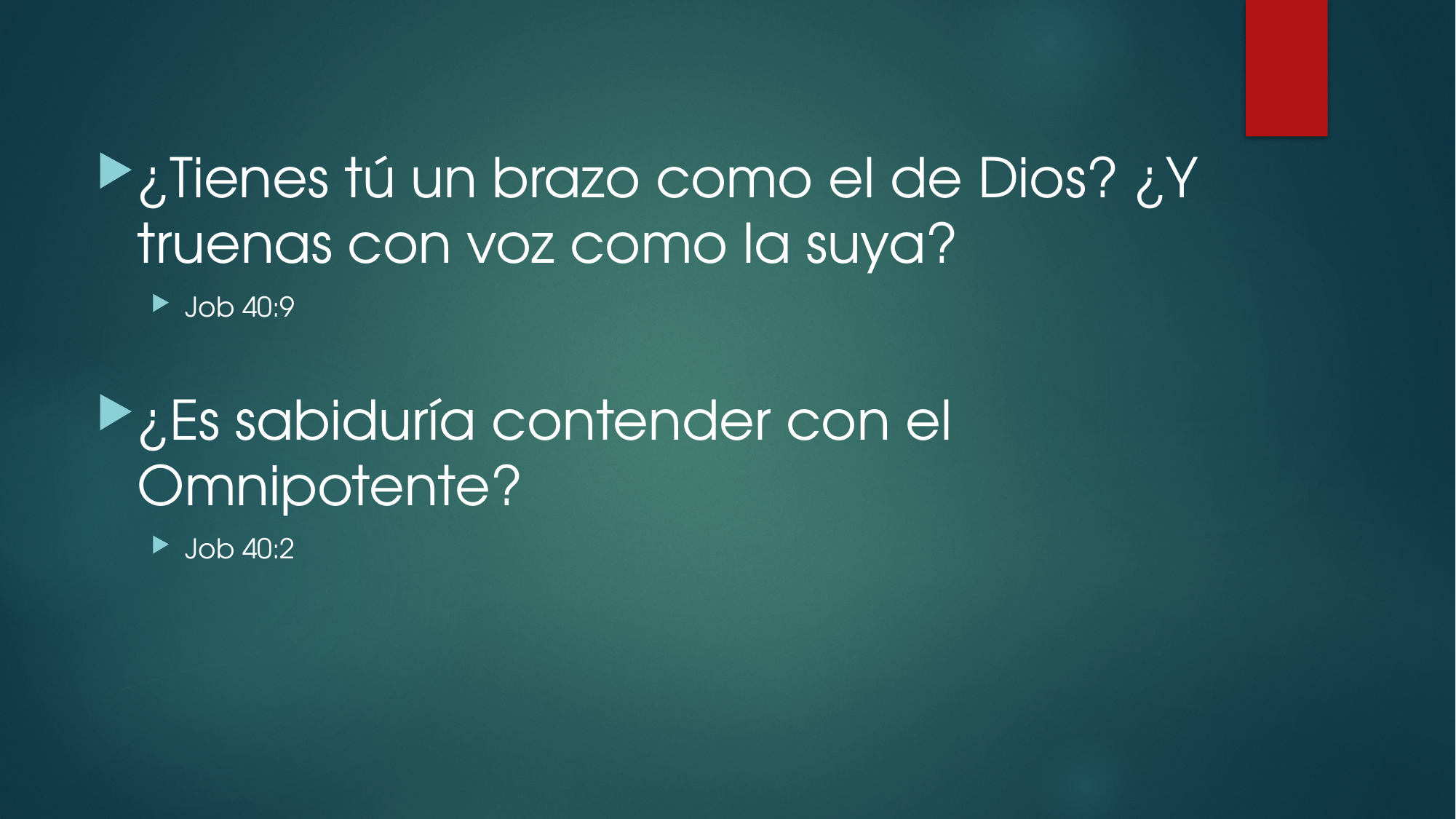

¿Tienes tú un brazo como el de Dios? ¿Y truenas con voz como la suya?
Job 40:9

¿Es sabiduría contender con el Omnipotente?
Job 40:2